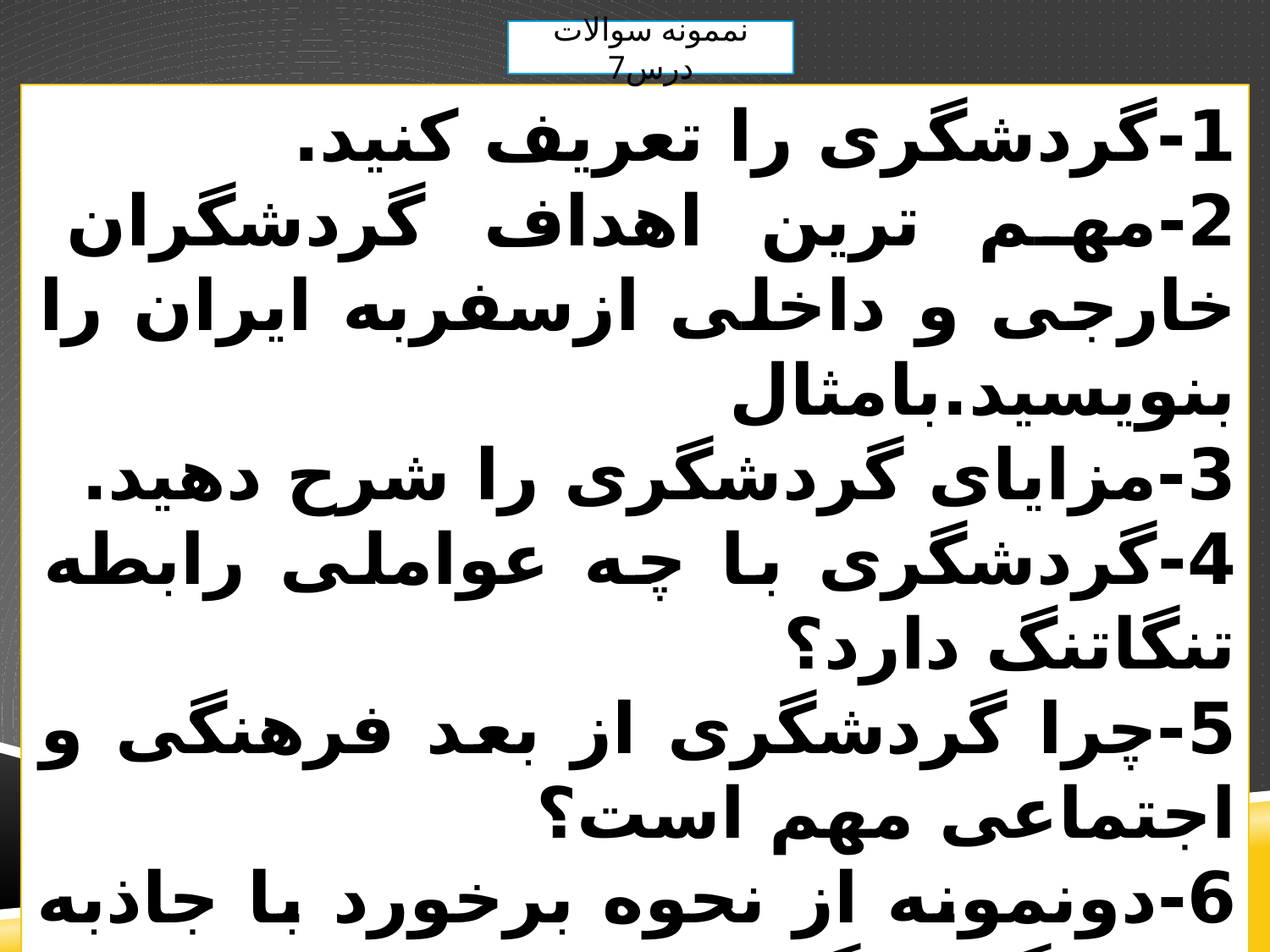

نممونه سوالات درس7
1-گردشگری را تعریف کنید.
2-مهم ترین اهداف گردشگران خارجی و داخلی ازسفربه ایران را بنویسید.بامثال
3-مزایای گردشگری را شرح دهید.
4-گردشگری با چه عواملی رابطه تنگاتنگ دارد؟
5-چرا گردشگری از بعد فرهنگی و اجتماعی مهم است؟
6-دونمونه از نحوه برخورد با جاذبه های گردشگری را همراه با مثال بنویسید.
7-عوامل اصلی گردشگری را نام ببرید.
8-کاروانسرا چیست؟